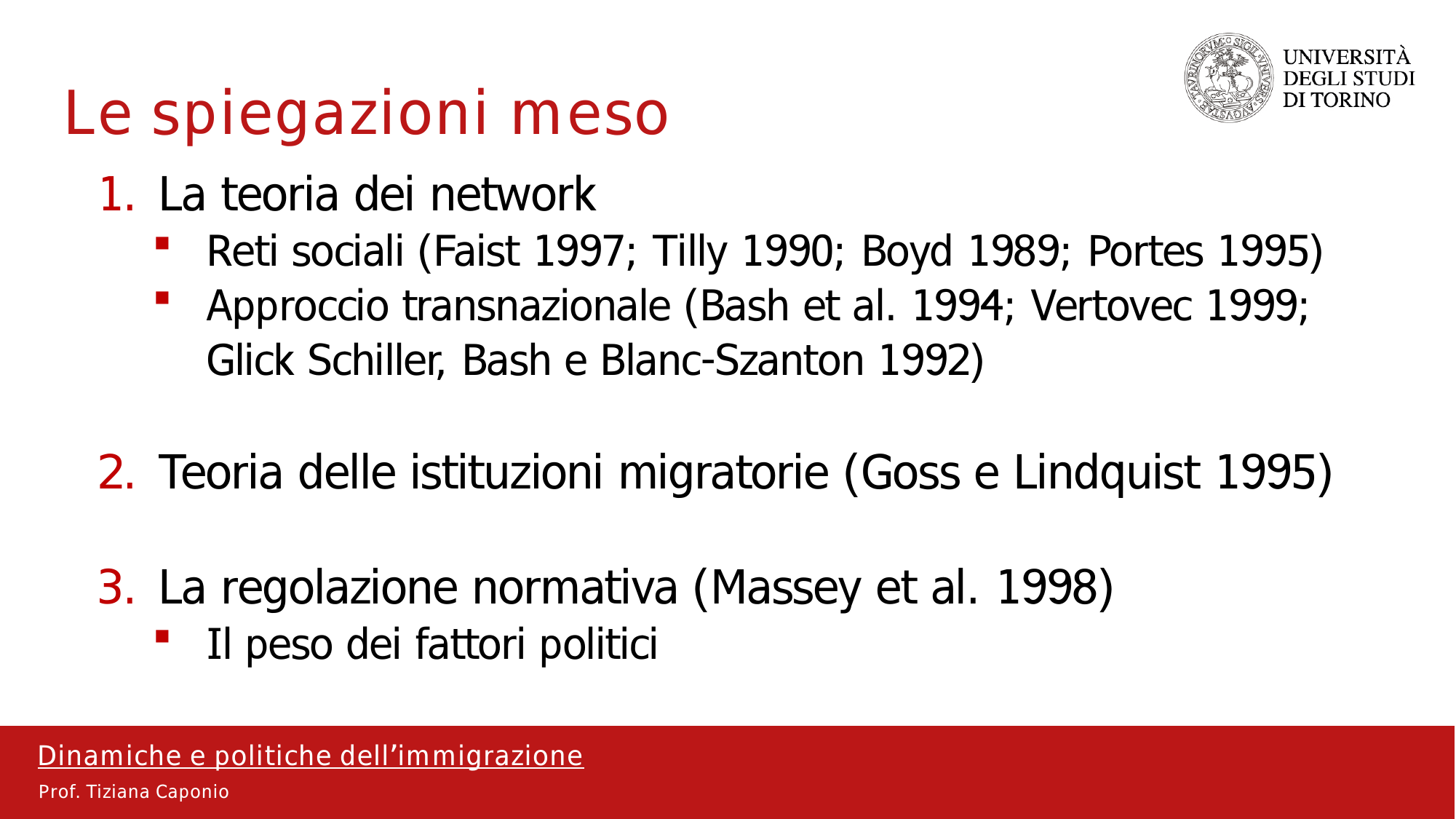

Le spiegazioni meso

La teoria dei network
Reti sociali (Faist 1997; Tilly 1990; Boyd 1989; Portes 1995)
Approccio transnazionale (Bash et al. 1994; Vertovec 1999; Glick Schiller, Bash e Blanc-Szanton 1992)

Teoria delle istituzioni migratorie (Goss e Lindquist 1995)

La regolazione normativa (Massey et al. 1998)
Il peso dei fattori politici
Dinamiche e politiche dell’immigrazione
Prof. Tiziana Caponio